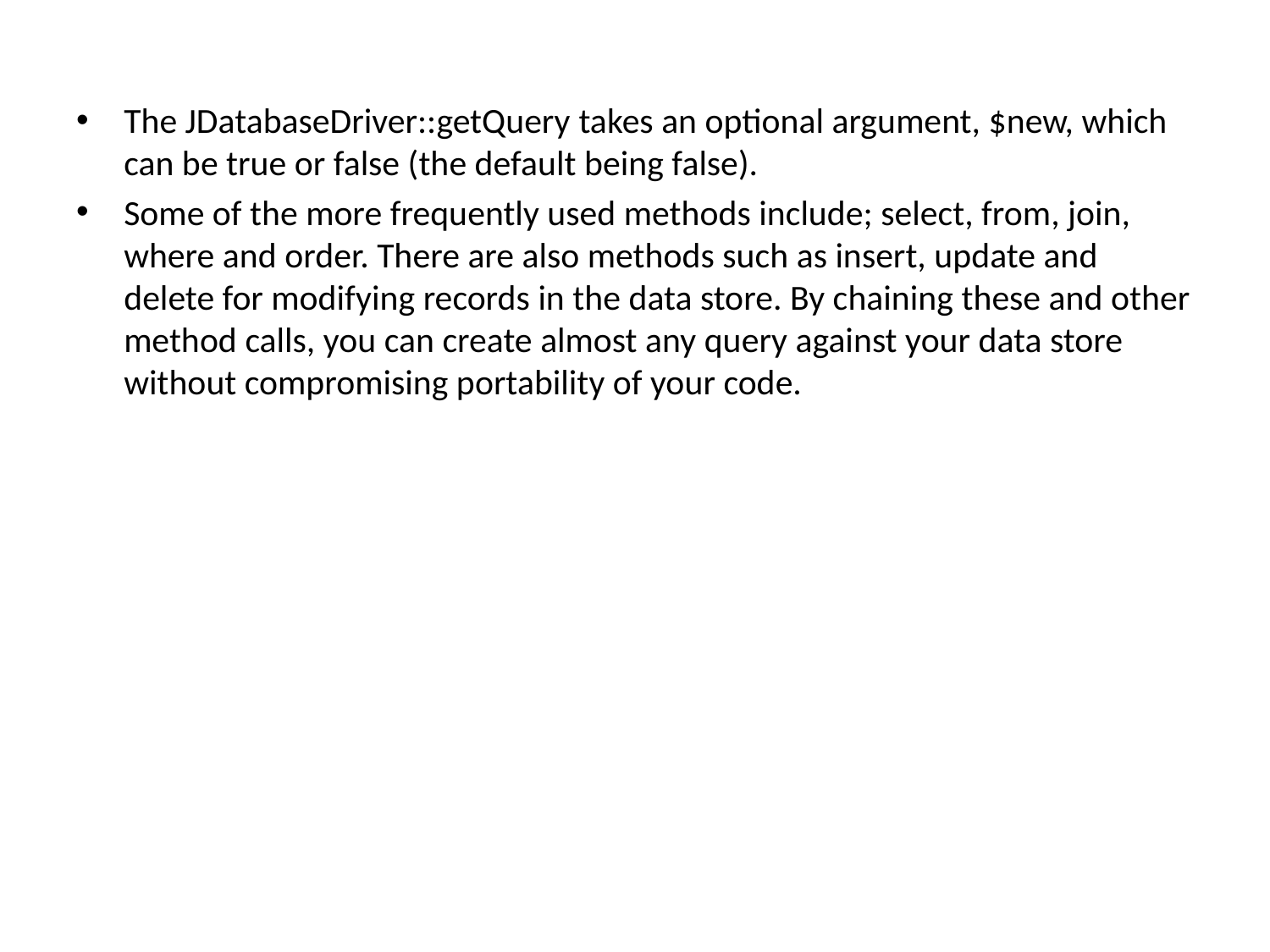

The JDatabaseDriver::getQuery takes an optional argument, $new, which can be true or false (the default being false).
Some of the more frequently used methods include; select, from, join, where and order. There are also methods such as insert, update and delete for modifying records in the data store. By chaining these and other method calls, you can create almost any query against your data store without compromising portability of your code.